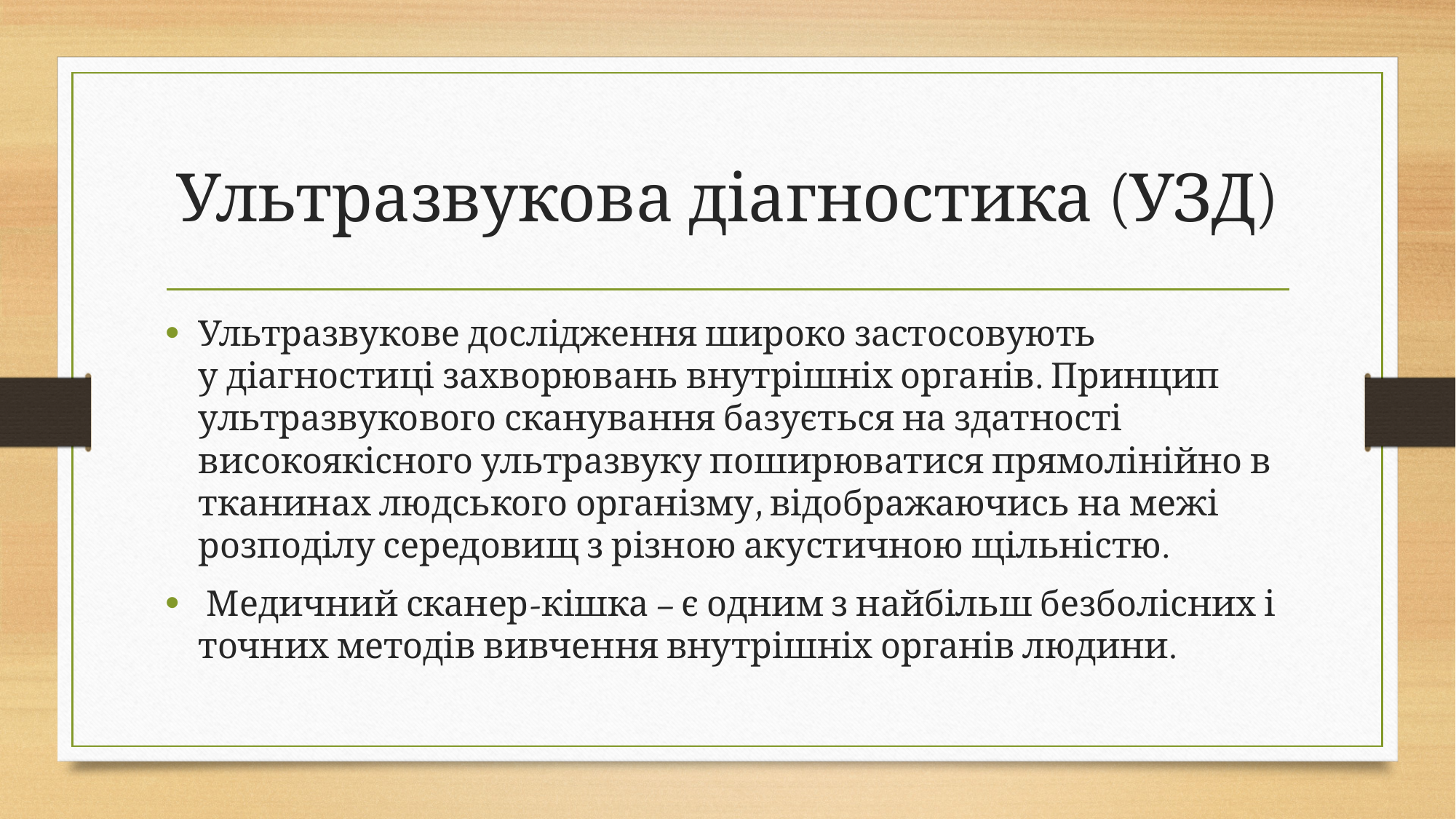

# Ультразвукова діагностика (УЗД)
Ультразвукове дослідження широко застосовують у діагностиці захворювань внутрішніх органів. Принцип ультразвукового сканування базується на здатності високоякісного ультразвуку поширюватися прямолінійно в тканинах людського організму, відображаючись на межі розподілу середовищ з різною акустичною щільністю.
 Медичний сканер-кішка – є одним з найбільш безболісних і точних методів вивчення внутрішніх органів людини.